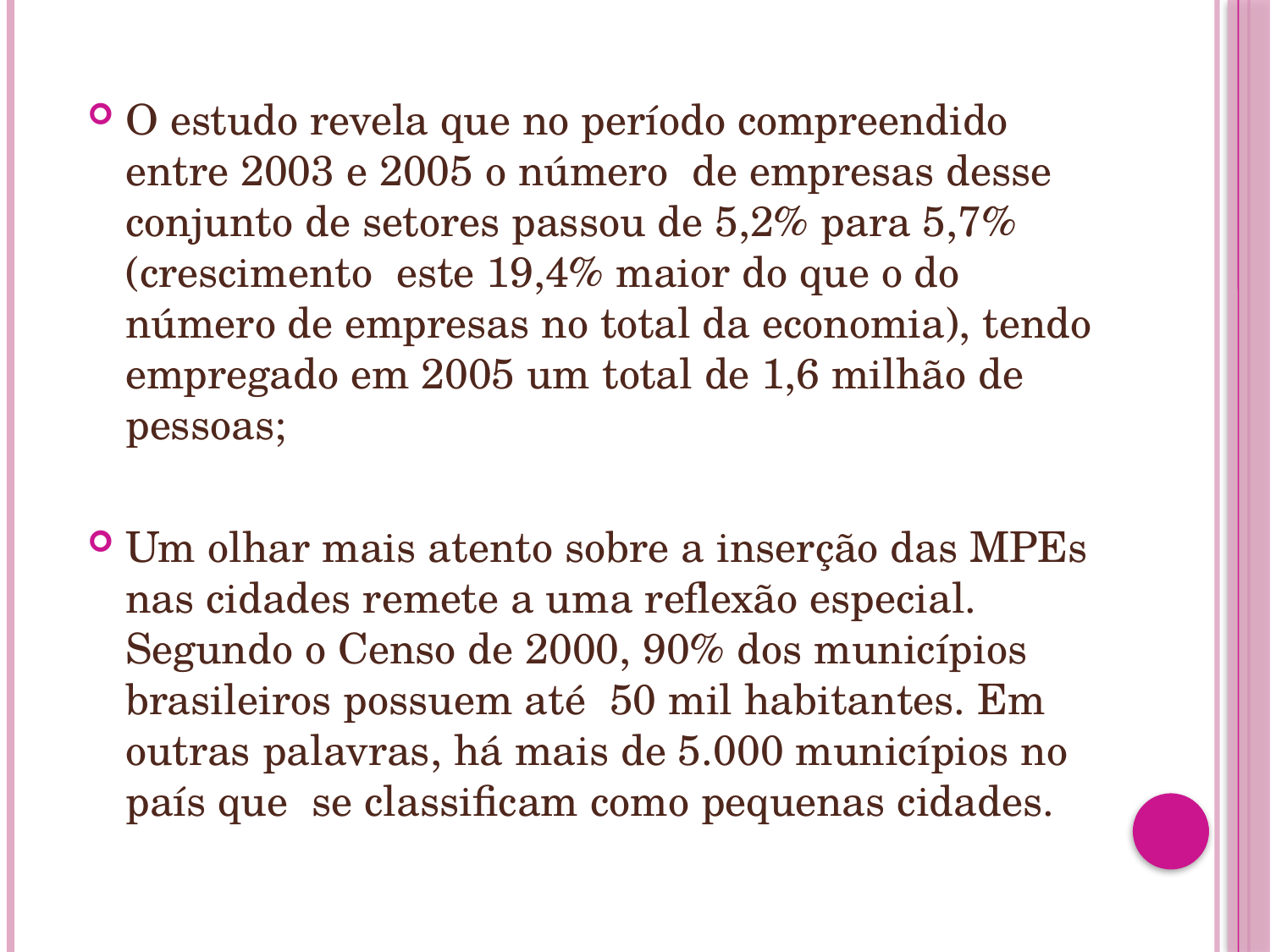

O estudo revela que no período compreendido entre 2003 e 2005 o número  de empresas desse conjunto de setores passou de 5,2% para 5,7% (crescimento  este 19,4% maior do que o do número de empresas no total da economia), tendo empregado em 2005 um total de 1,6 milhão de pessoas;

Um olhar mais atento sobre a inserção das MPEs nas cidades remete a uma reflexão especial. Segundo o Censo de 2000, 90% dos municípios brasileiros possuem até  50 mil habitantes. Em outras palavras, há mais de 5.000 municípios no país que  se classificam como pequenas cidades.